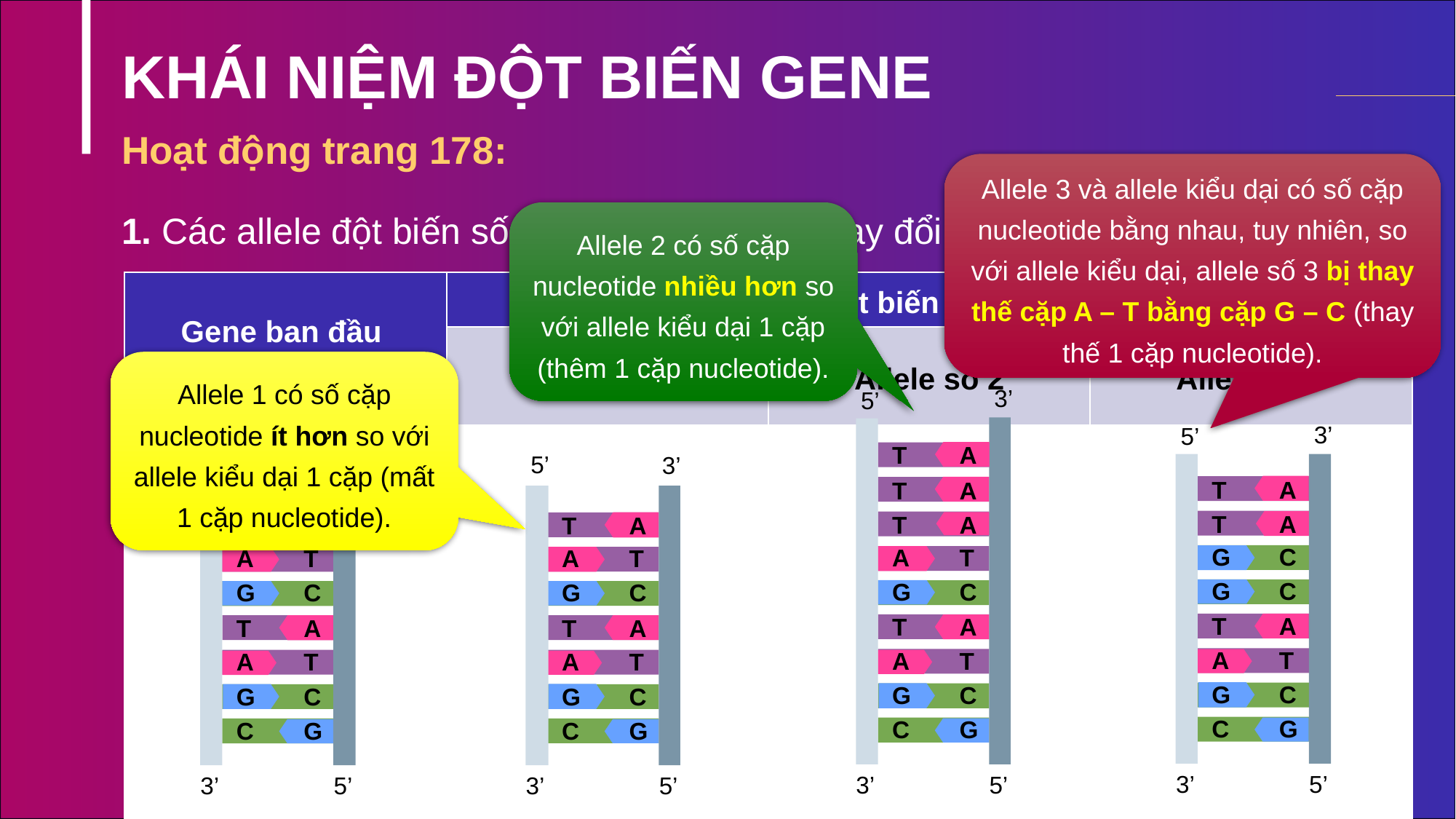

# KHÁI NIỆM ĐỘT BIẾN GENE
Hoạt động trang 178:
Allele 3 và allele kiểu dại có số cặp nucleotide bằng nhau, tuy nhiên, so với allele kiểu dại, allele số 3 bị thay thế cặp A – T bằng cặp G – C (thay thế 1 cặp nucleotide).
1. Các allele đột biến số 1, số 2 và số 3 có thay đổi gì so với allele kiểu dại?
Allele 2 có số cặp nucleotide nhiều hơn so với allele kiểu dại 1 cặp (thêm 1 cặp nucleotide).
| Gene ban đầu (allele kiểu dại) | Các allele đột biến từ allele kiểu dại |  |  |
| --- | --- | --- | --- |
|  | Allele số 1 | Allele số 2 | Allele số 3 |
|  |  |  |  |
Allele 1 có số cặp nucleotide ít hơn so với allele kiểu dại 1 cặp (mất 1 cặp nucleotide).
3’
5’

T
A

T
A

T
A

A
T

G
C

T
A

A
T

G
C

C
G

3’
5’
3’
5’

T
A

T
A

G
C

G
C

T
A

A
T

G
C

C
G

3’
5’
3’
5’

T
A

T
A

A
T

G
C

T
A

A
T

G
C

C
G

3’
5’
5’
3’

T
A

A
T

G
C

T
A

A
T

G
C

C
G

3’
5’